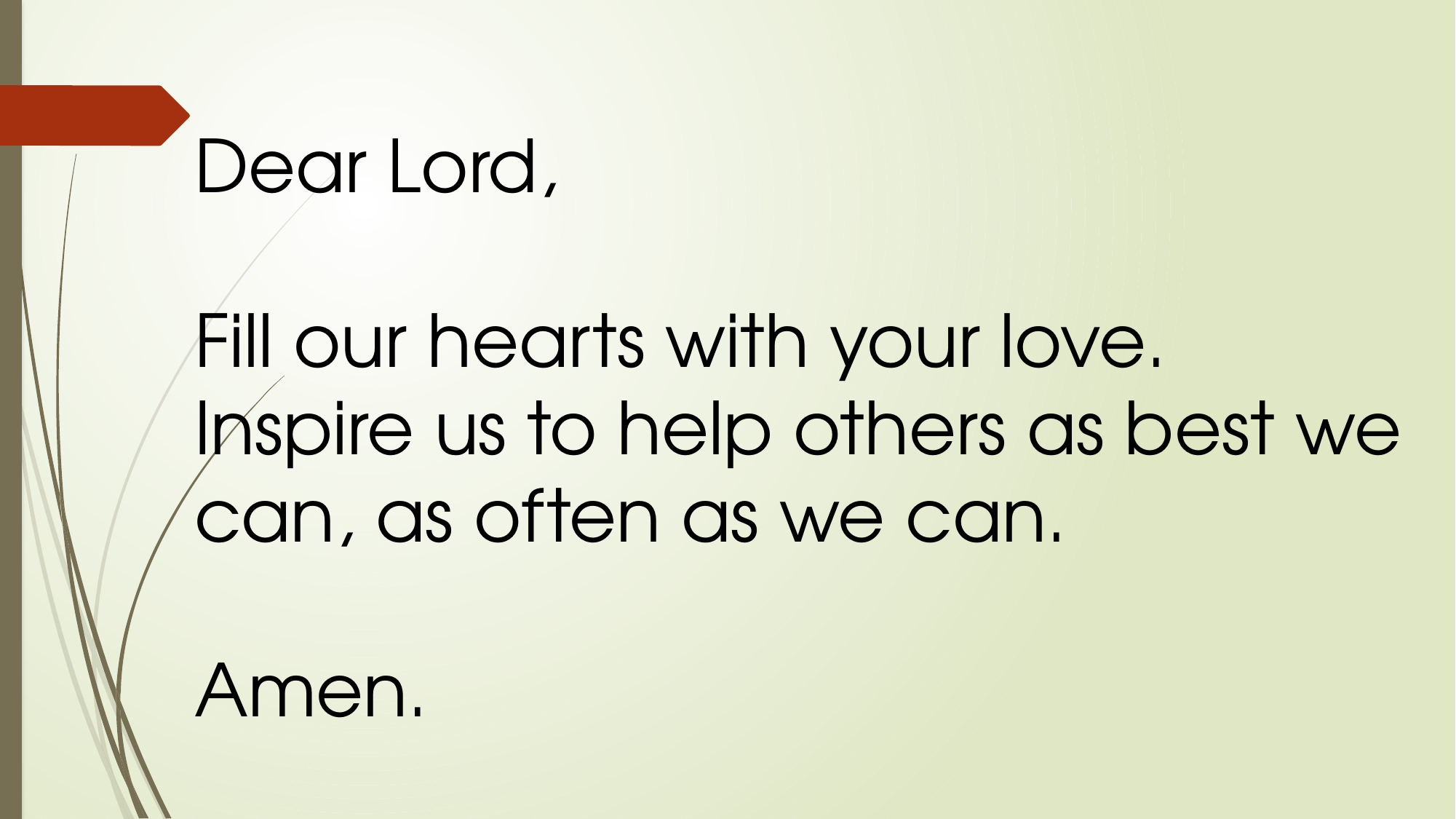

Dear Lord,

Fill our hearts with your love.  Inspire us to help others as best we can, as often as we can.

Amen.